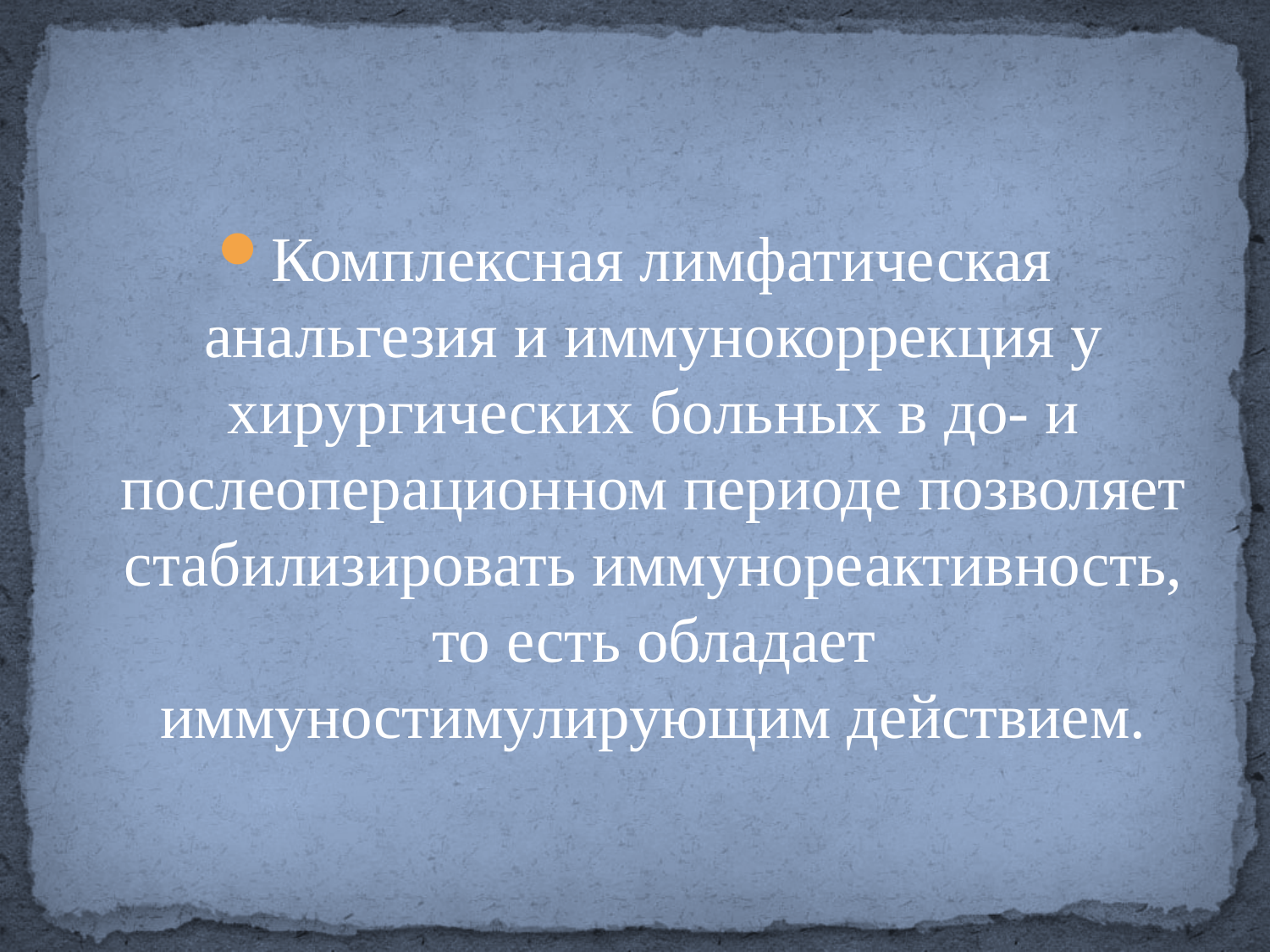

Комплексная лимфатическая анальгезия и иммунокоррекция у хирургических больных в до- и послеоперационном периоде позволяет стабилизировать иммунореактивность, то есть обладает иммуностимулирующим действием.